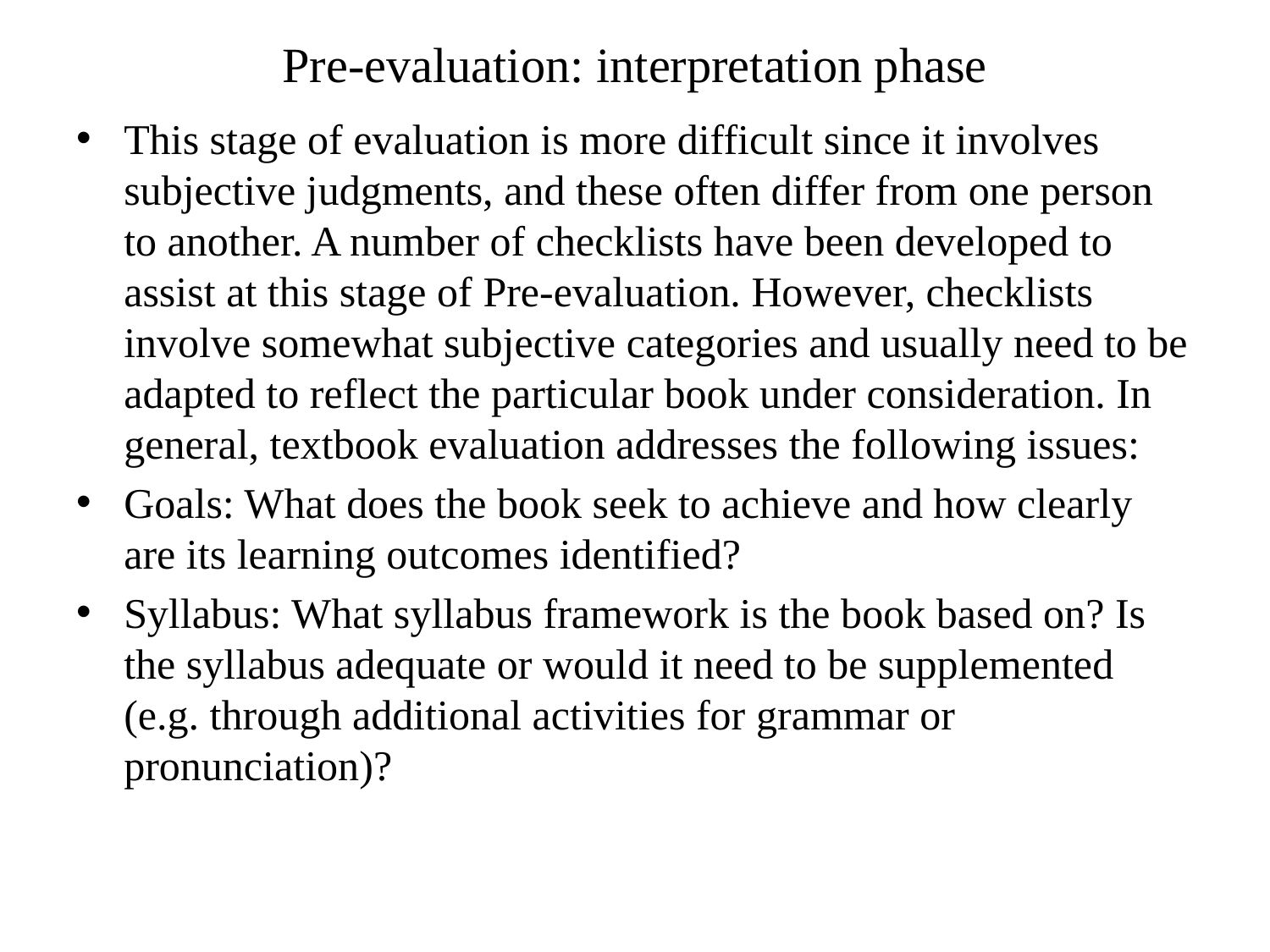

# Pre-evaluation: interpretation phase
This stage of evaluation is more difficult since it involves subjective judgments, and these often differ from one person to another. A number of checklists have been developed to assist at this stage of Pre-evaluation. However, checklists involve somewhat subjective categories and usually need to be adapted to reflect the particular book under consideration. In general, textbook evaluation addresses the following issues:
Goals: What does the book seek to achieve and how clearly are its learning outcomes identified?
Syllabus: What syllabus framework is the book based on? Is the syllabus adequate or would it need to be supplemented (e.g. through additional activities for grammar or pronunciation)?